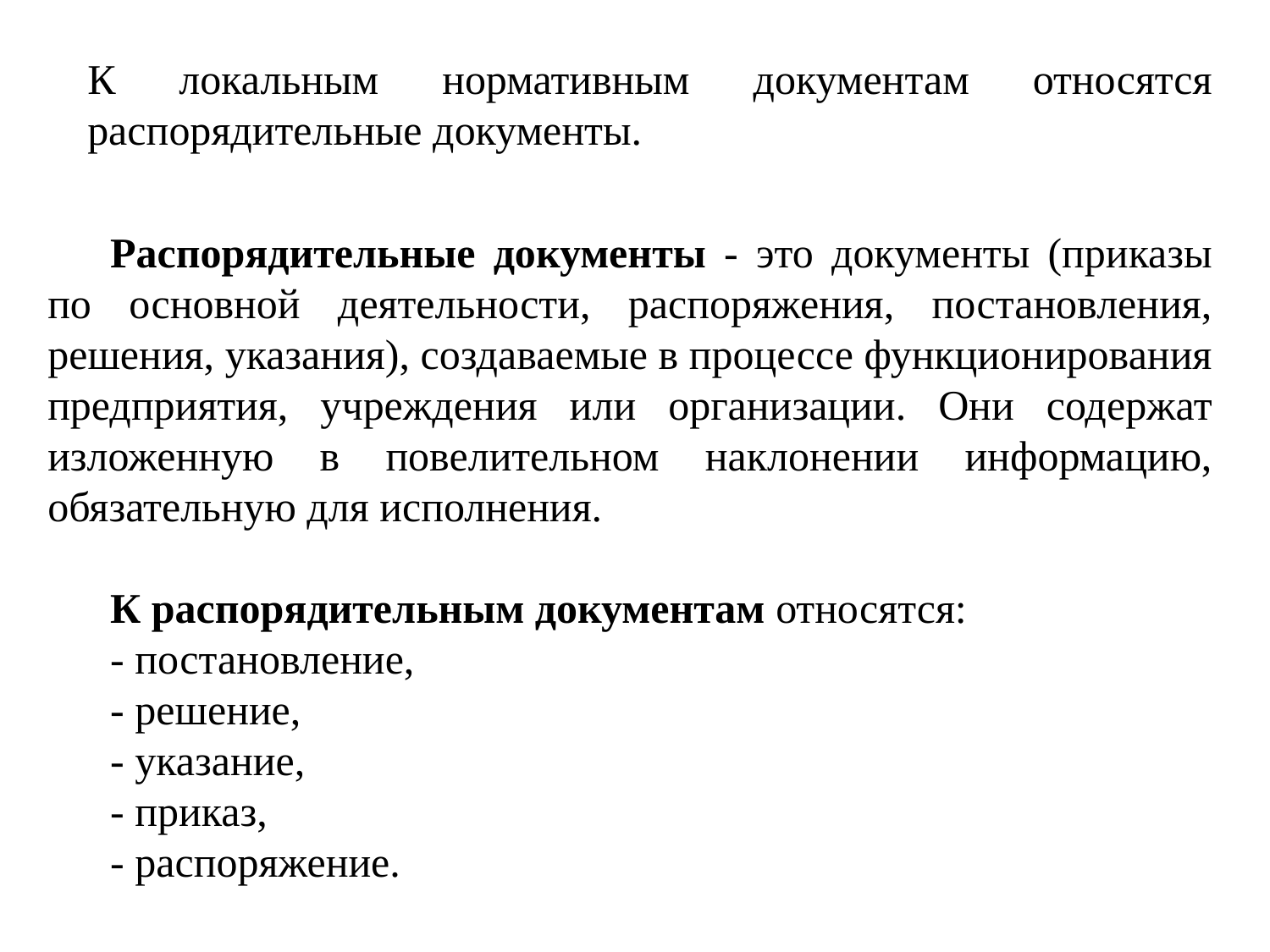

К локальным нормативным документам относятся распорядительные документы.
Распорядительные документы - это документы (приказы по основной деятельности, распоряжения, постановления, решения, указания), создаваемые в процессе функционирования предприятия, учреждения или организации. Они содержат изложенную в повелительном наклонении информацию, обязательную для исполнения.

К распорядительным документам относятся:
- постановление,
- решение,
- указание,
- приказ,
- распоряжение.